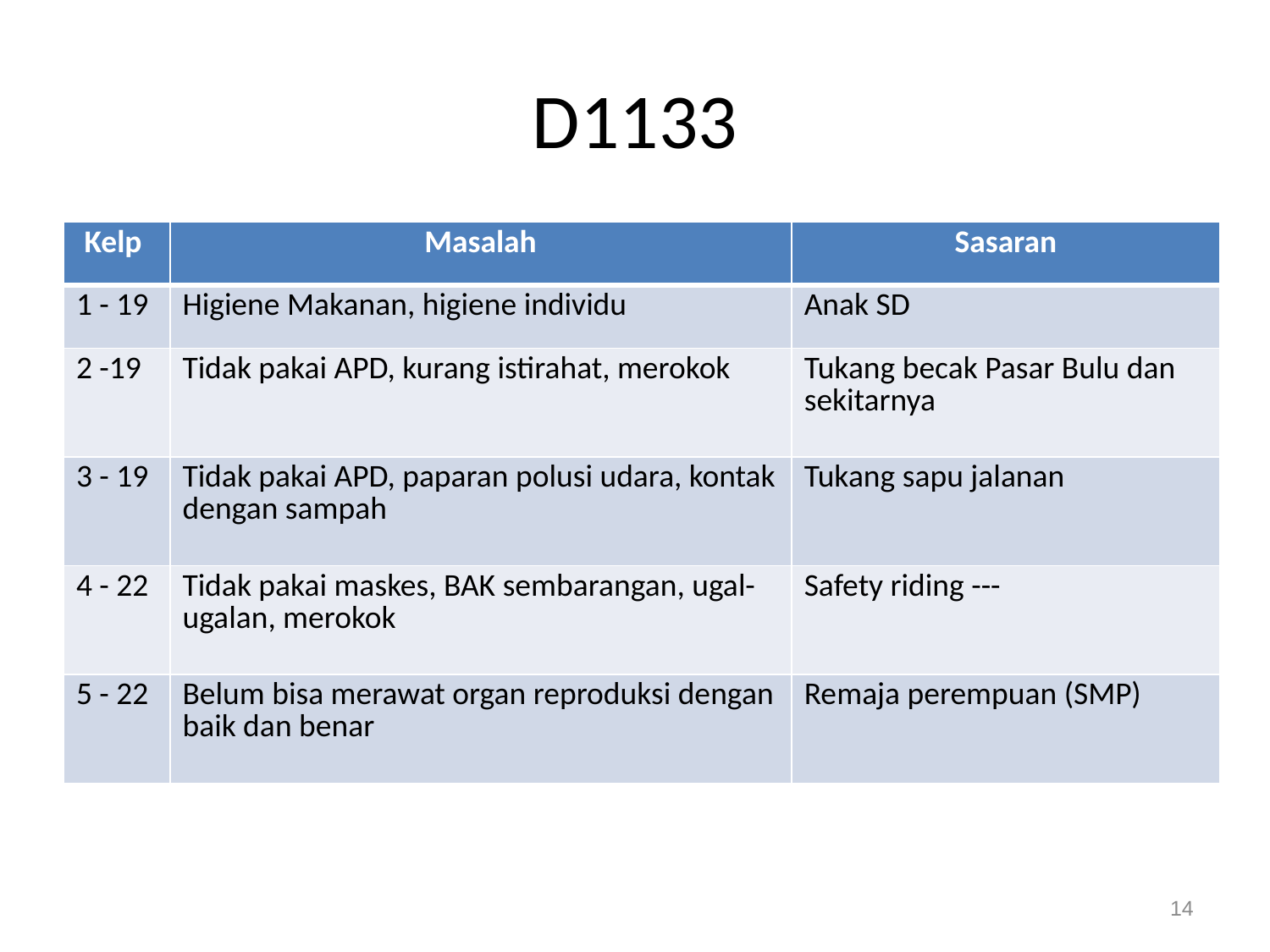

# D1133
| Kelp | Masalah | Sasaran |
| --- | --- | --- |
| 1 - 19 | Higiene Makanan, higiene individu | Anak SD |
| 2 -19 | Tidak pakai APD, kurang istirahat, merokok | Tukang becak Pasar Bulu dan sekitarnya |
| 3 - 19 | Tidak pakai APD, paparan polusi udara, kontak dengan sampah | Tukang sapu jalanan |
| 4 - 22 | Tidak pakai maskes, BAK sembarangan, ugal-ugalan, merokok | Safety riding --- |
| 5 - 22 | Belum bisa merawat organ reproduksi dengan baik dan benar | Remaja perempuan (SMP) |
14